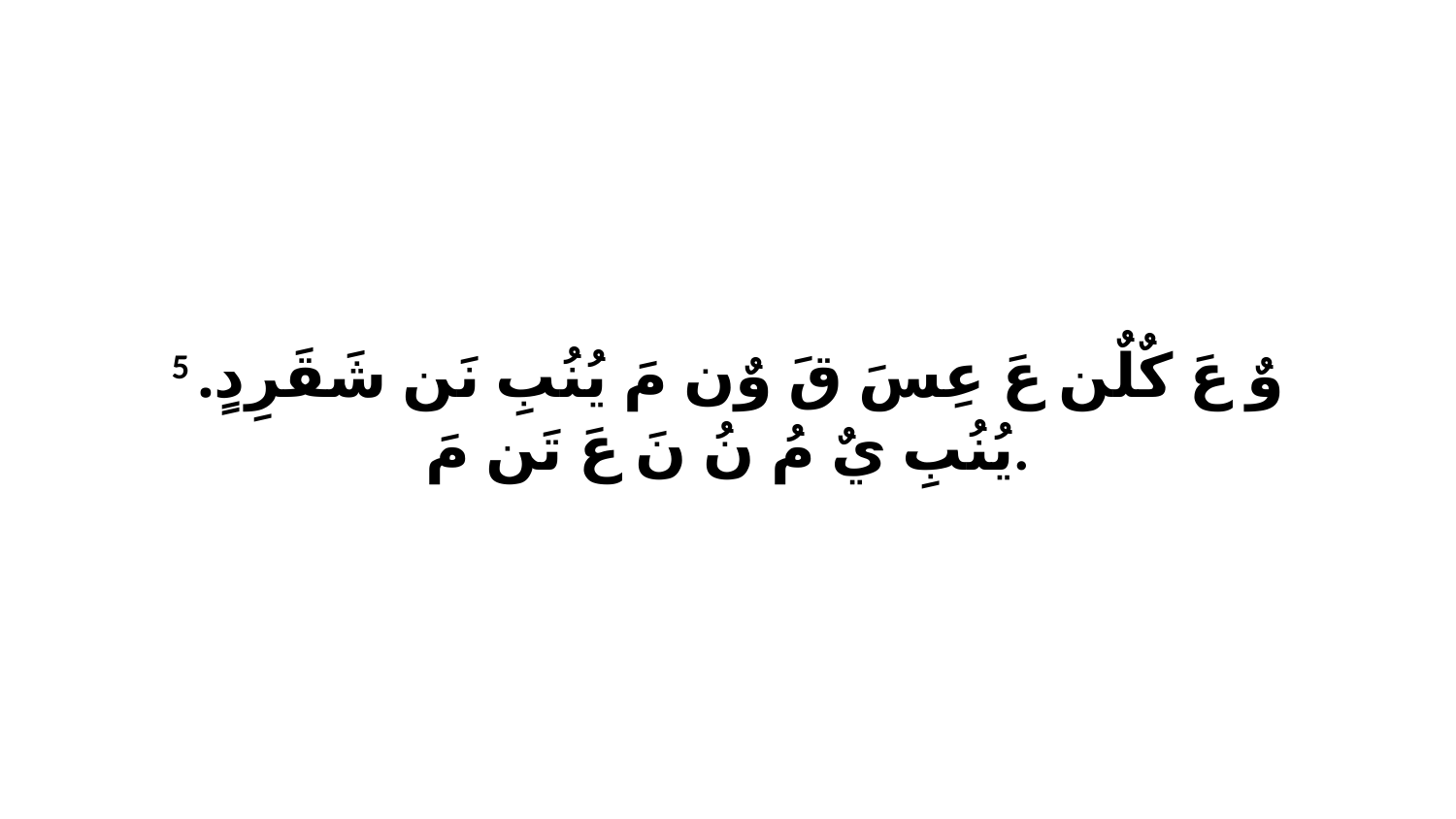

5 وٌ عَ كٌلٌن عَ عِسَ قَ وٌن مَ يُنُبِ نَن شَقَرِدٍ. يُنُبِ يٌ مُ نُ نَ عَ تَن مَ.